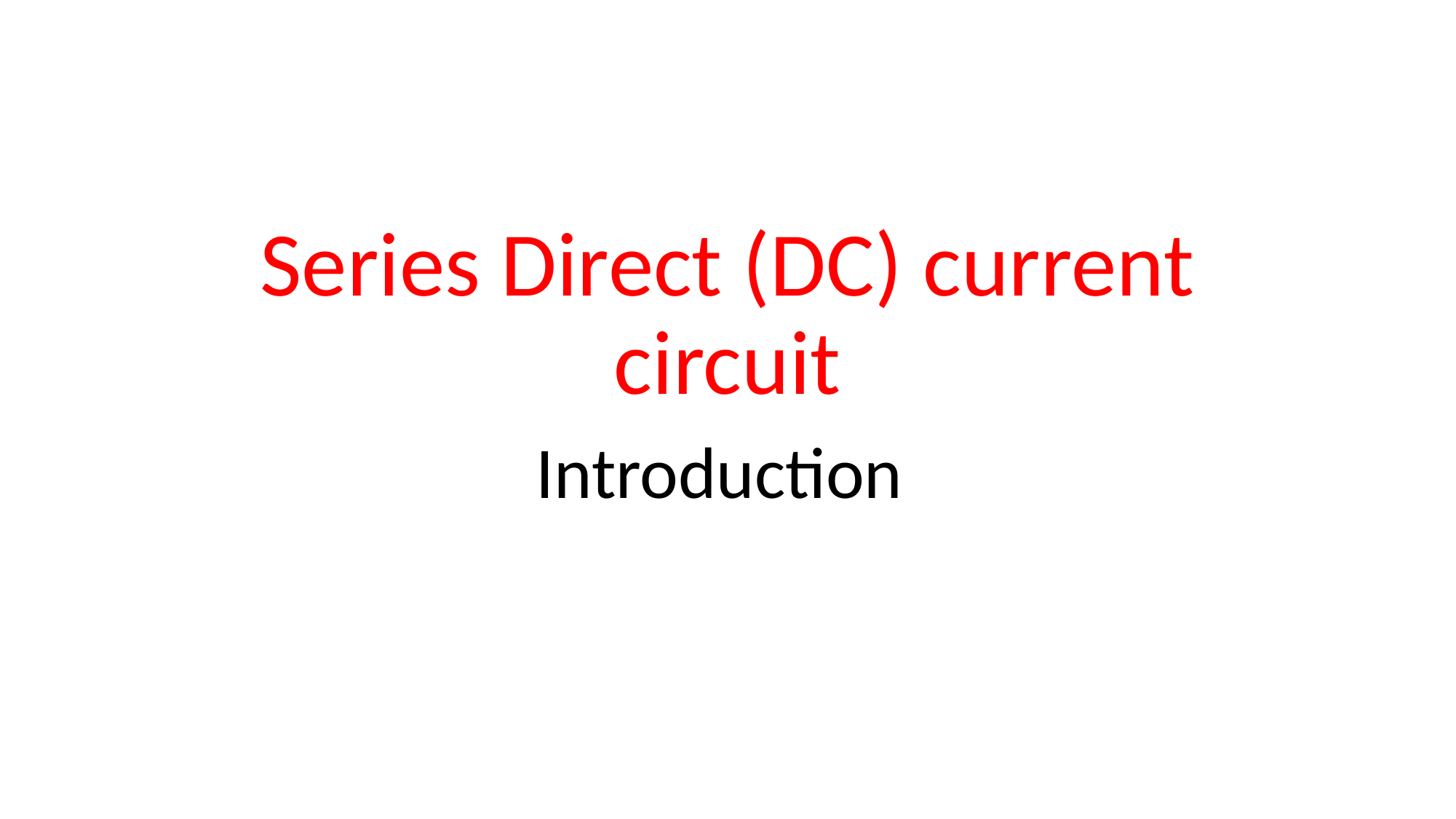

# Series Direct (DC) current circuit
Introduction